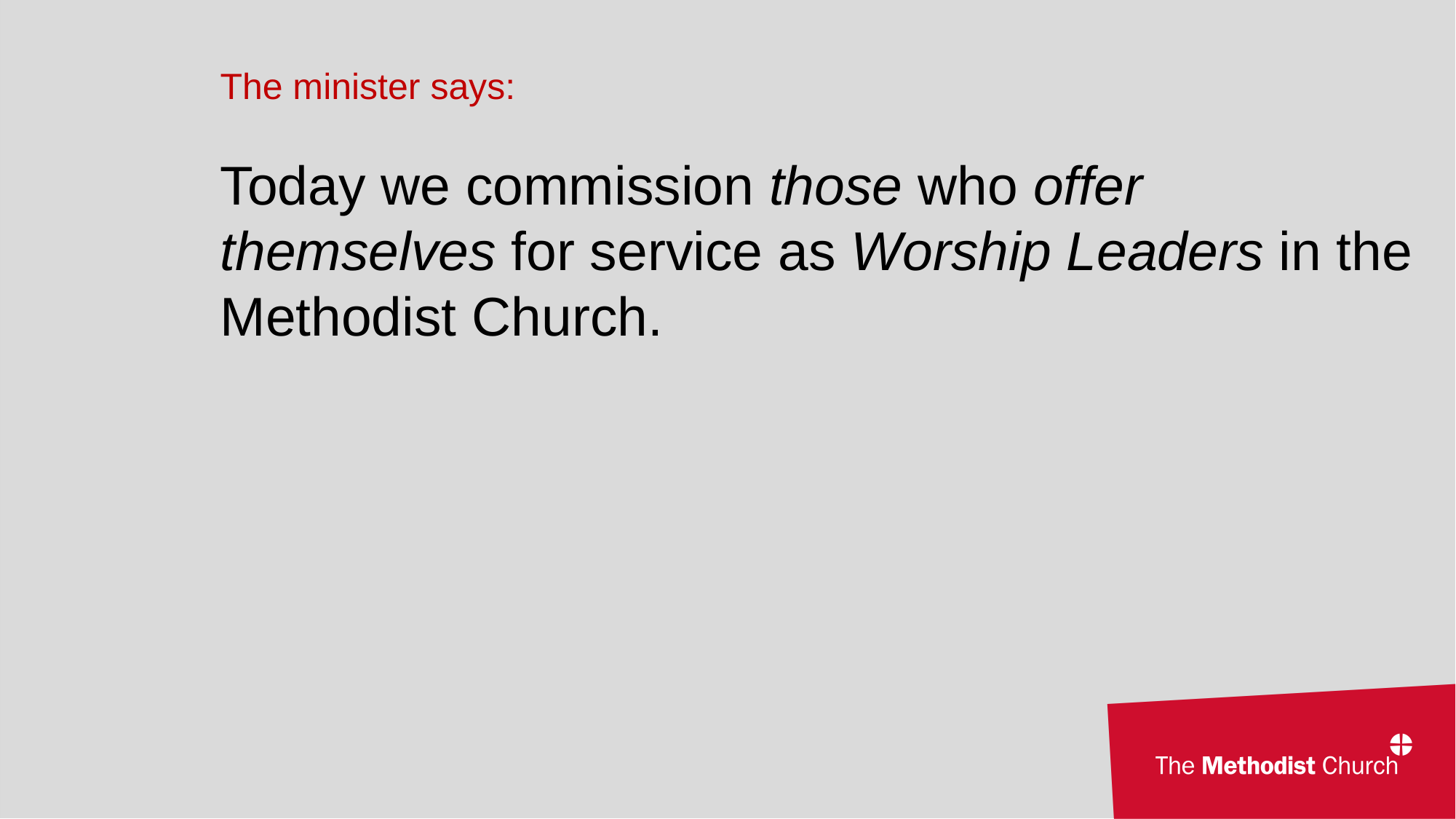

The minister says:

Today we commission those who offer themselves for service as Worship Leaders in the Methodist Church.